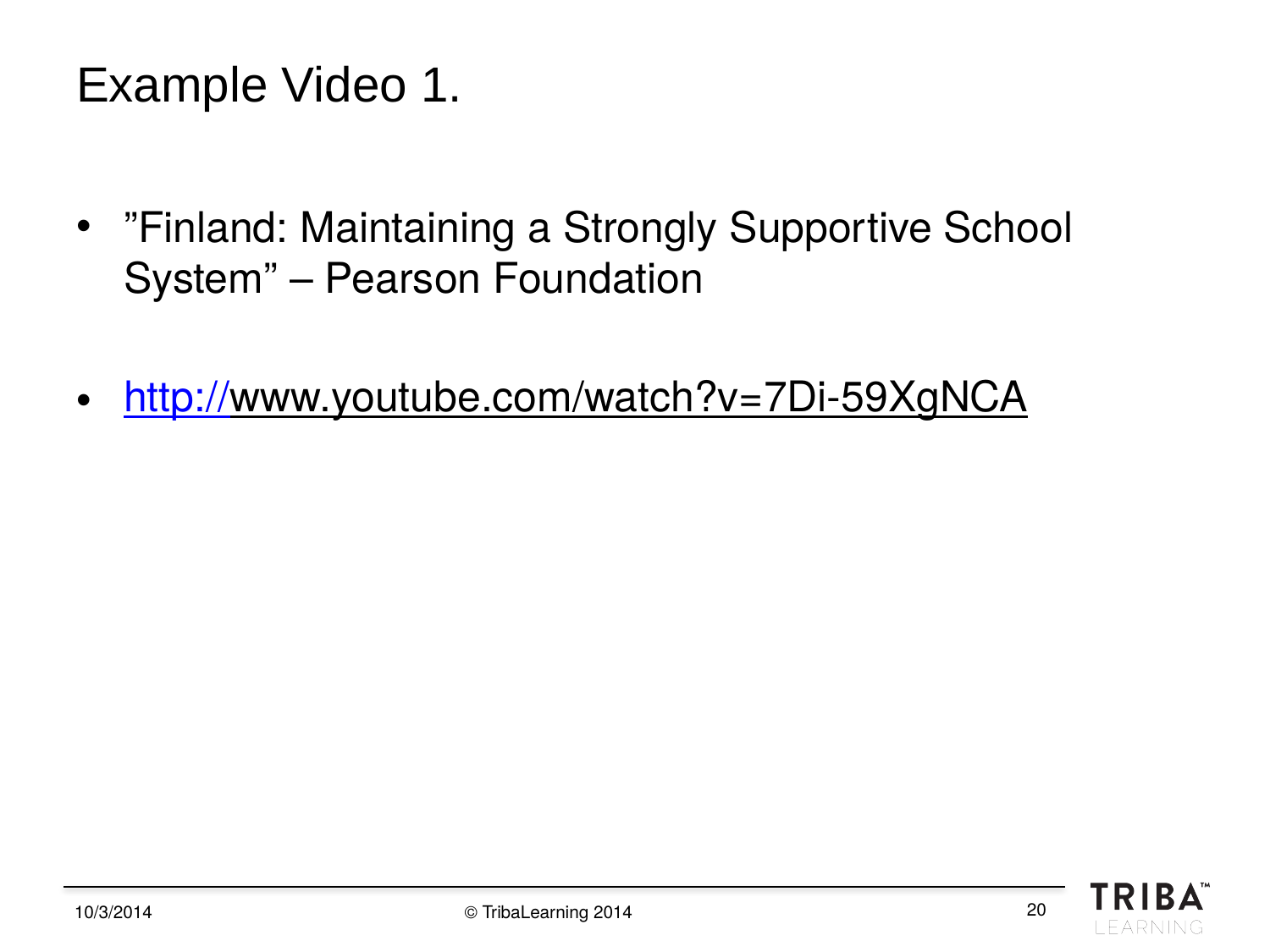

# Example Video 1.
”Finland: Maintaining a Strongly Supportive School System” – Pearson Foundation

http://www.youtube.com/watch?v=7Di-59XgNCA